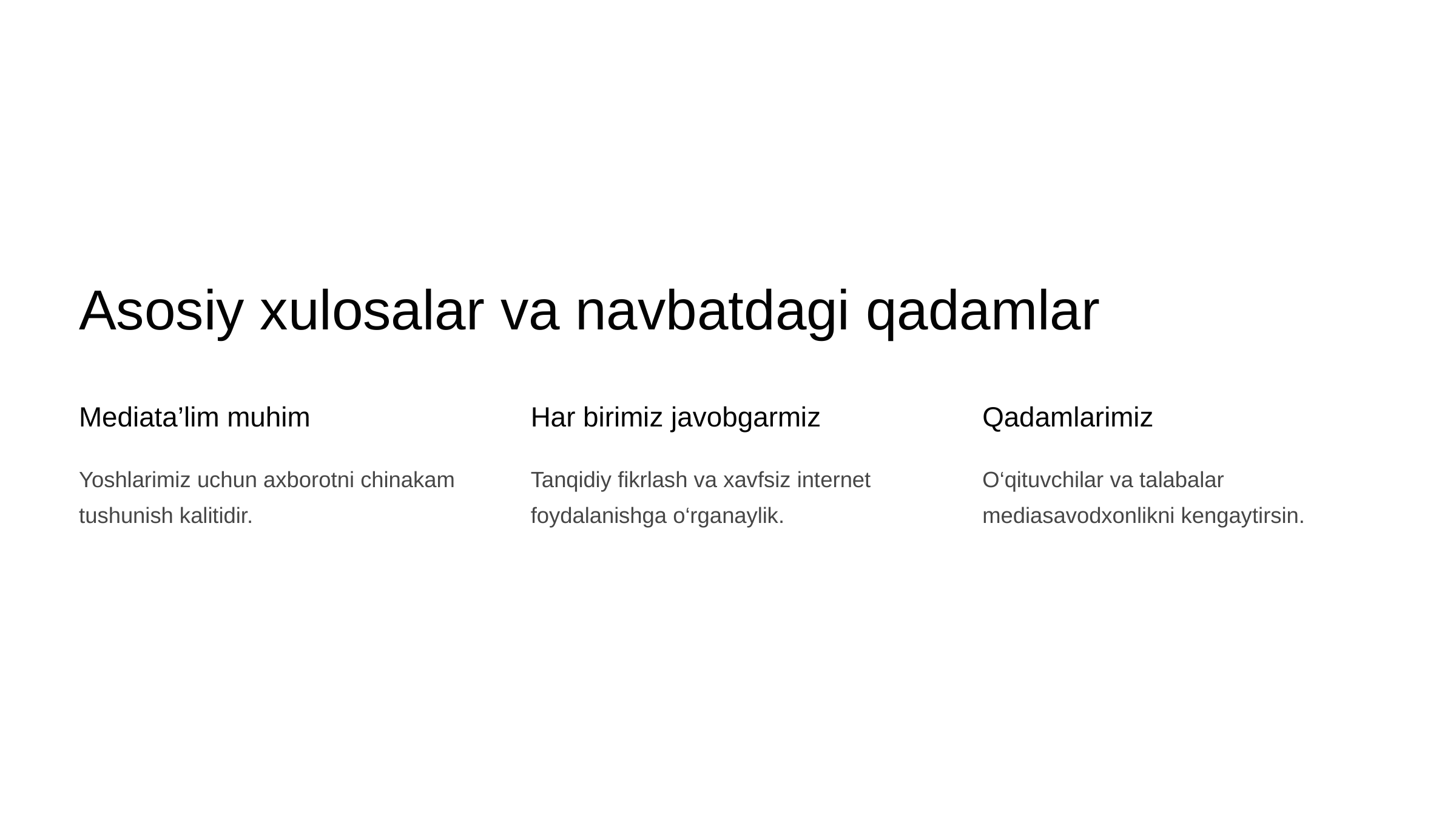

Asosiy xulosalar va navbatdagi qadamlar
Mediata’lim muhim
Har birimiz javobgarmiz
Qadamlarimiz
Yoshlarimiz uchun axborotni chinakam tushunish kalitidir.
Tanqidiy fikrlash va xavfsiz internet foydalanishga o‘rganaylik.
O‘qituvchilar va talabalar mediasavodxonlikni kengaytirsin.